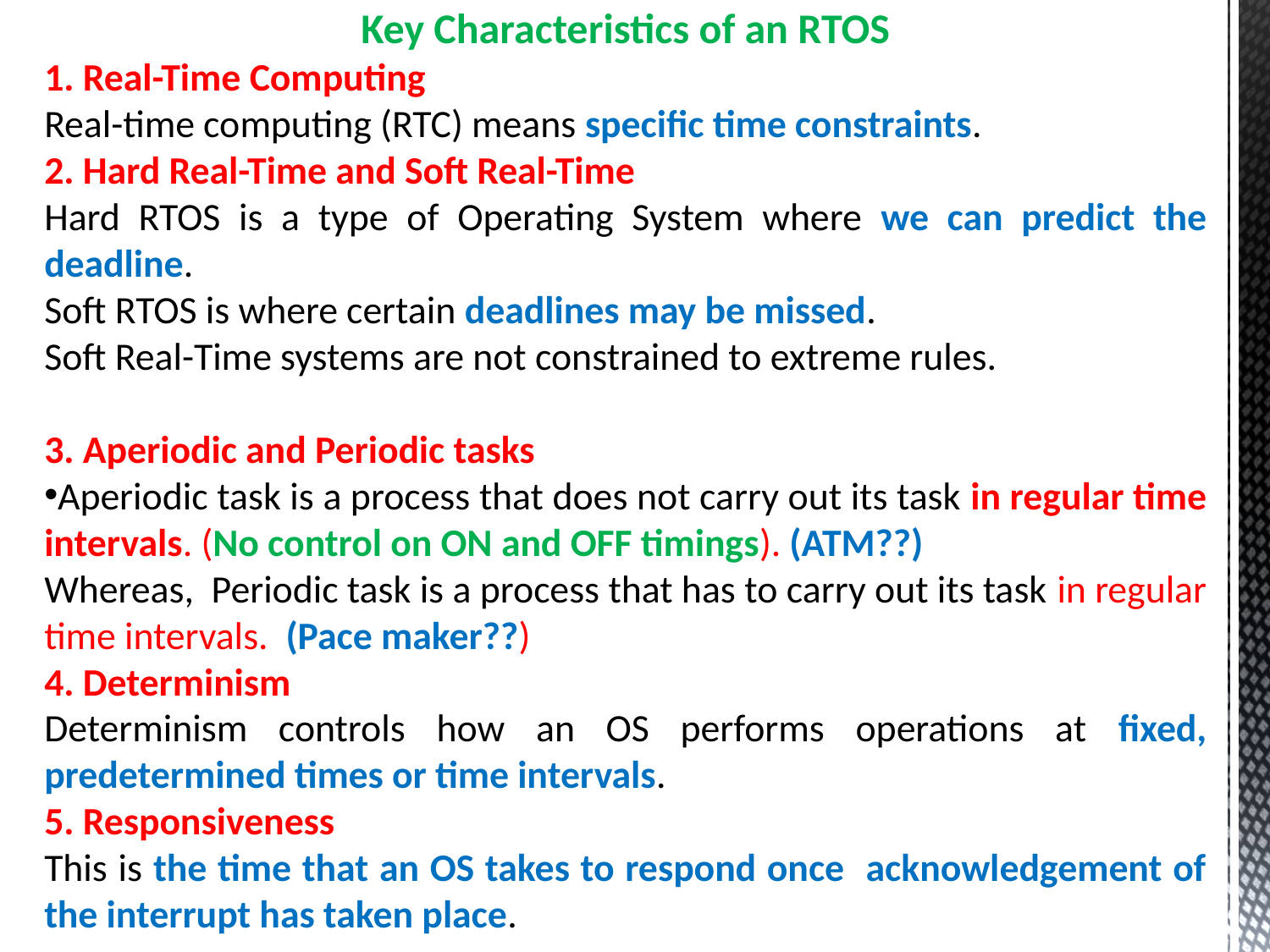

Key Characteristics of an RTOS
1. Real-Time Computing
Real-time computing (RTC) means specific time constraints.
2. Hard Real-Time and Soft Real-Time
Hard RTOS is a type of Operating System where we can predict the deadline.
Soft RTOS is where certain deadlines may be missed.
Soft Real-Time systems are not constrained to extreme rules.

3. Aperiodic and Periodic tasks
Aperiodic task is a process that does not carry out its task in regular time intervals. (No control on ON and OFF timings). (ATM??)
Whereas,  Periodic task is a process that has to carry out its task in regular time intervals.  (Pace maker??)
4. Determinism
Determinism controls how an OS performs operations at fixed, predetermined times or time intervals.
5. Responsiveness
This is the time that an OS takes to respond once  acknowledgement of the interrupt has taken place.